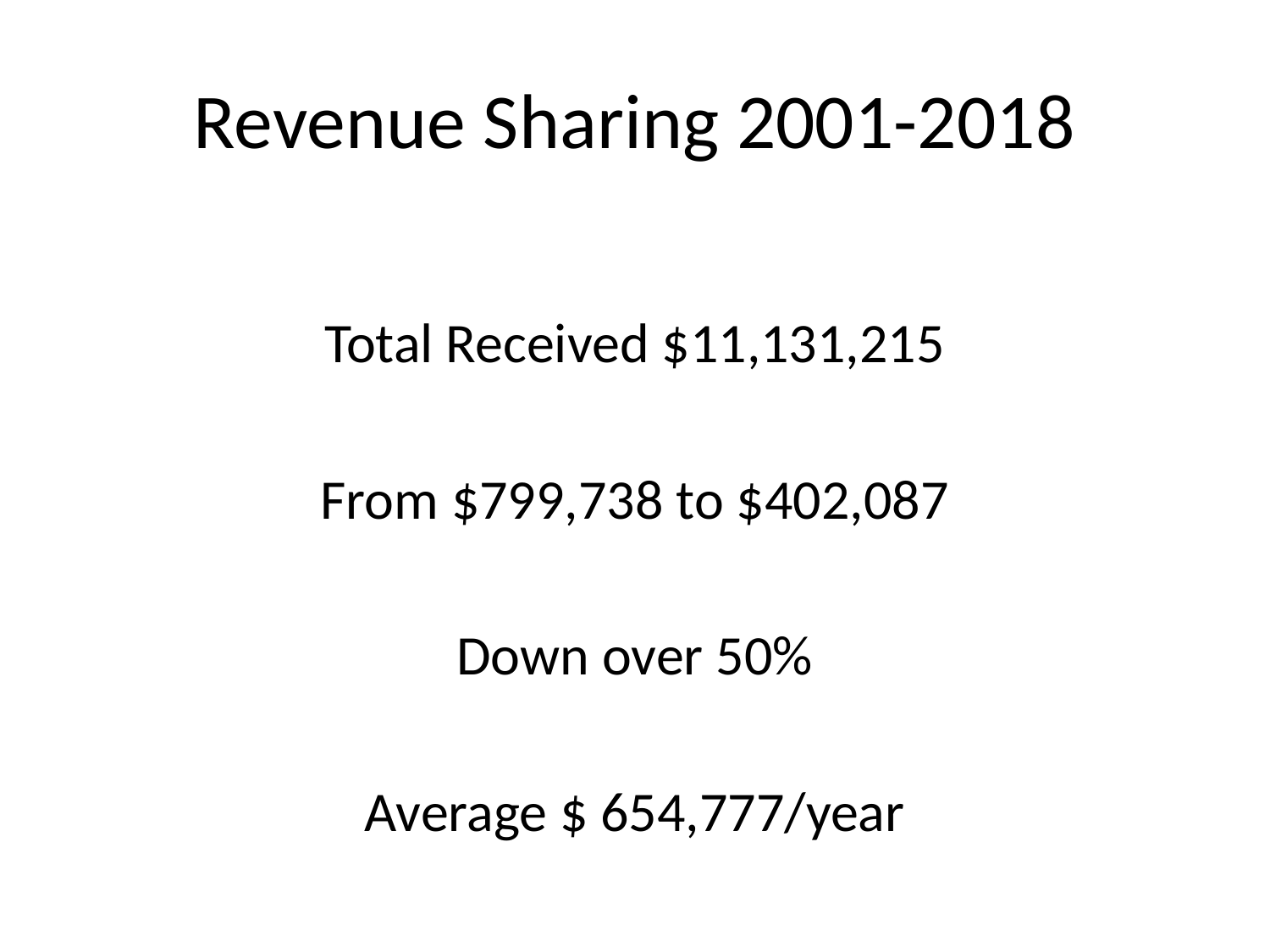

# Revenue Sharing 2001-2018

Total Received $11,131,215

From $799,738 to $402,087

Down over 50%

Average $ 654,777/year